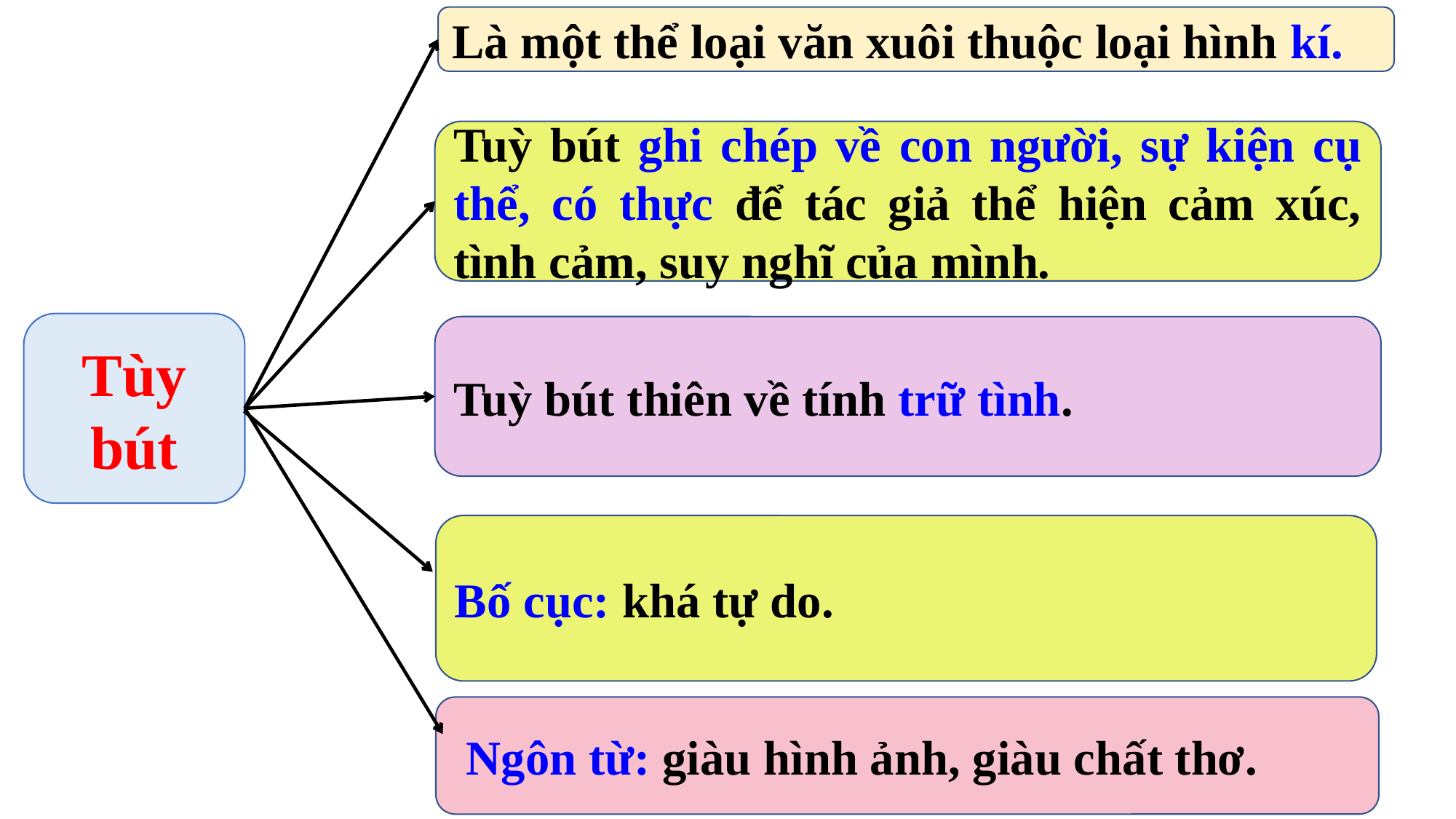

Là một thể loại văn xuôi thuộc loại hình kí.

Tuỳ bút ghi chép về con người, sự kiện cụ thể, có thực để tác giả thể hiện cảm xúc, tình cảm, suy nghĩ của mình.

Tùy bút

Tuỳ bút thiên về tính trữ tình.

Bố cục: khá tự do.
 Ngôn từ: giàu hình ảnh, giàu chất thơ.